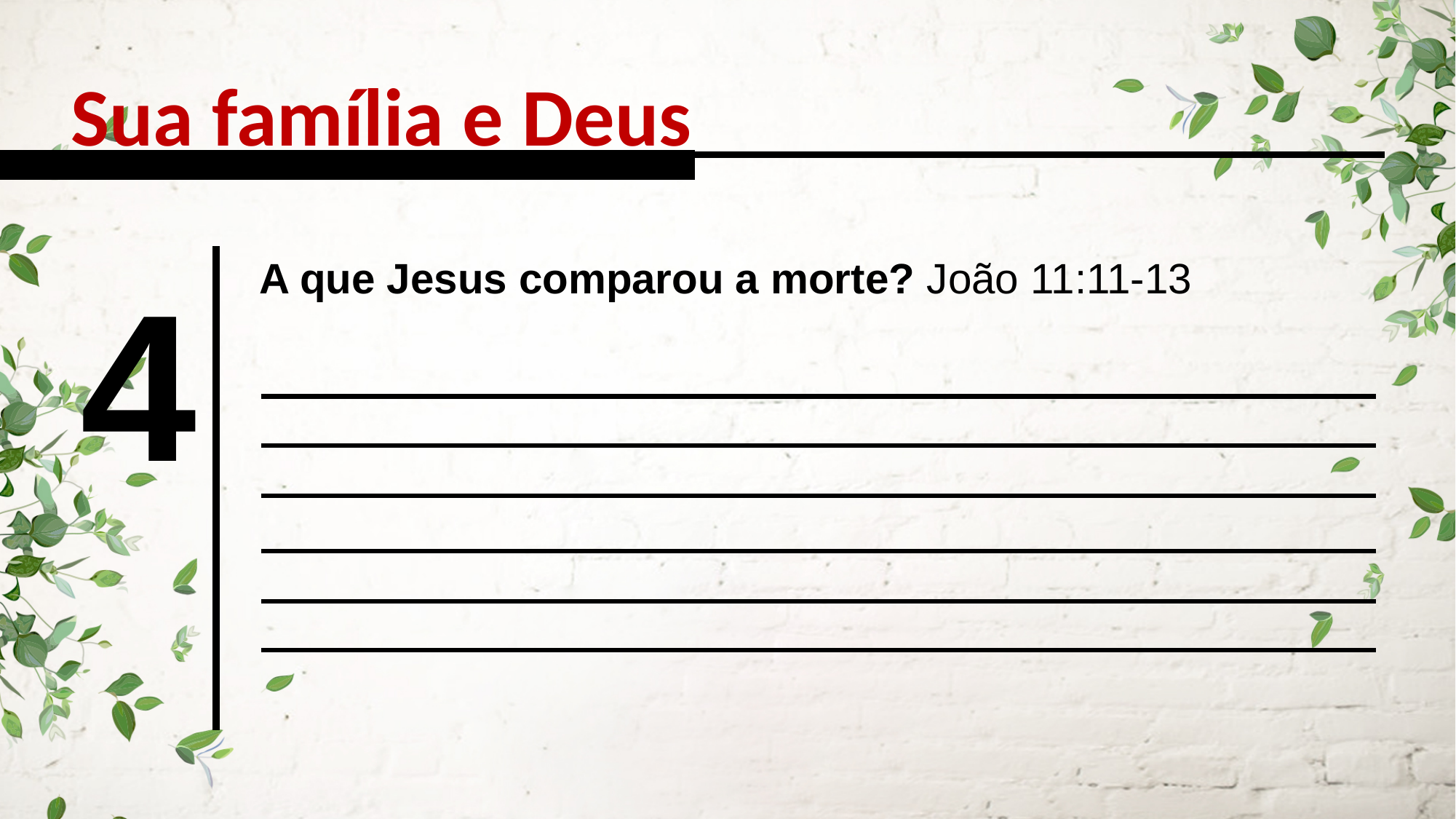

Sua família e Deus

4
A que Jesus comparou a morte? João 11:11-13